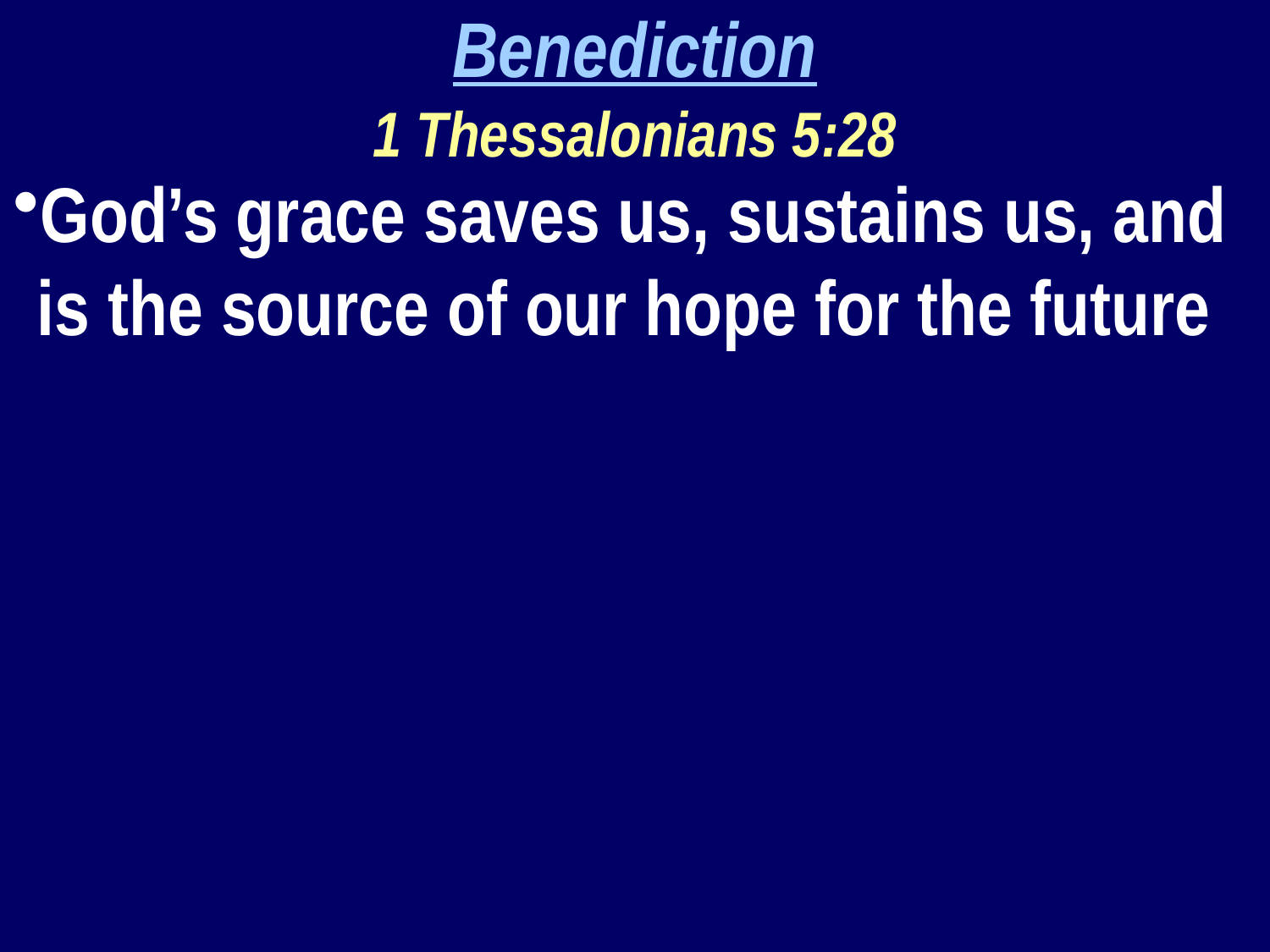

Benediction
1 Thessalonians 5:28
God’s grace saves us, sustains us, and is the source of our hope for the future